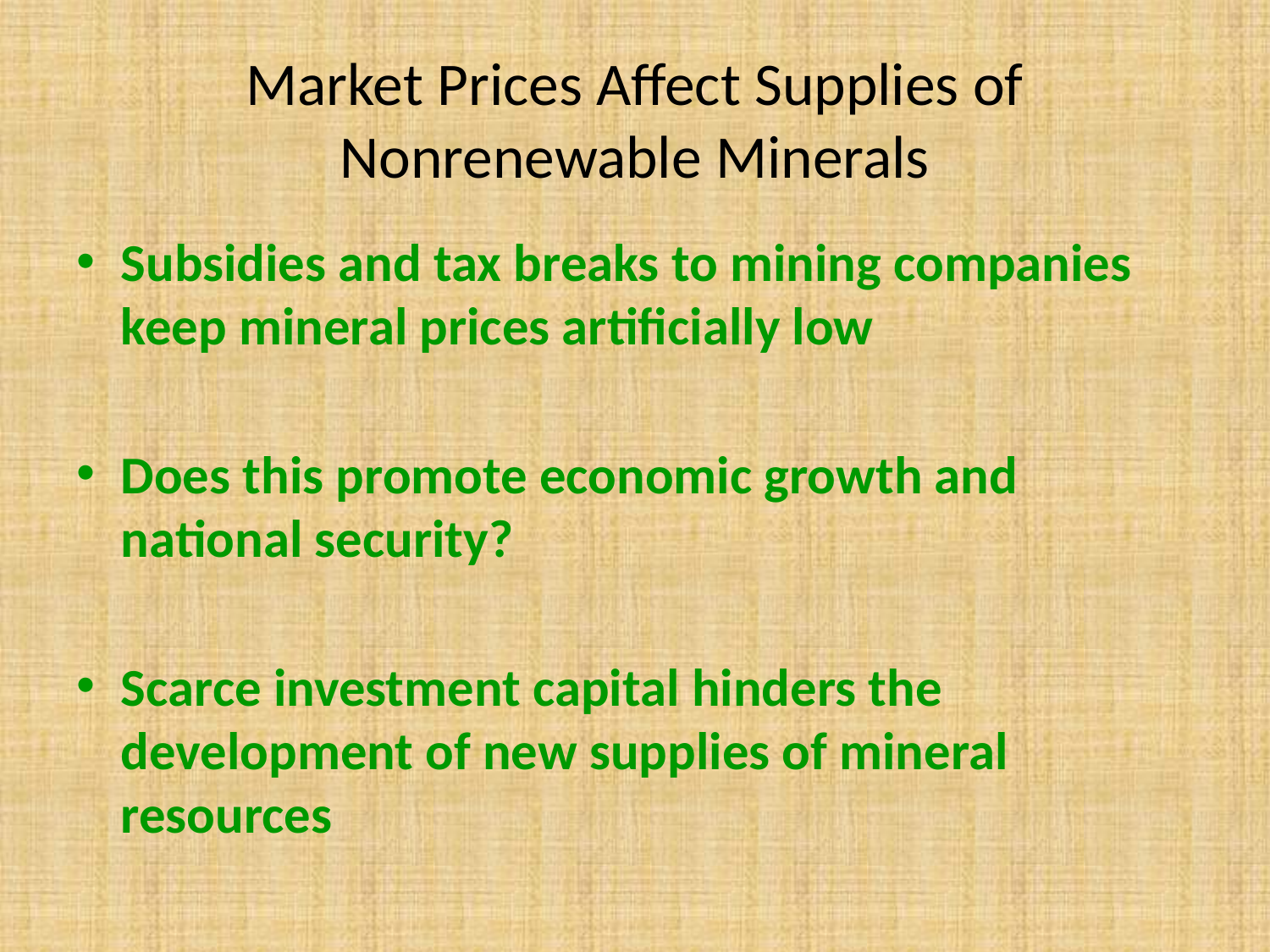

# Market Prices Affect Supplies of Nonrenewable Minerals
Subsidies and tax breaks to mining companies keep mineral prices artificially low

Does this promote economic growth and national security?

Scarce investment capital hinders the development of new supplies of mineral resources